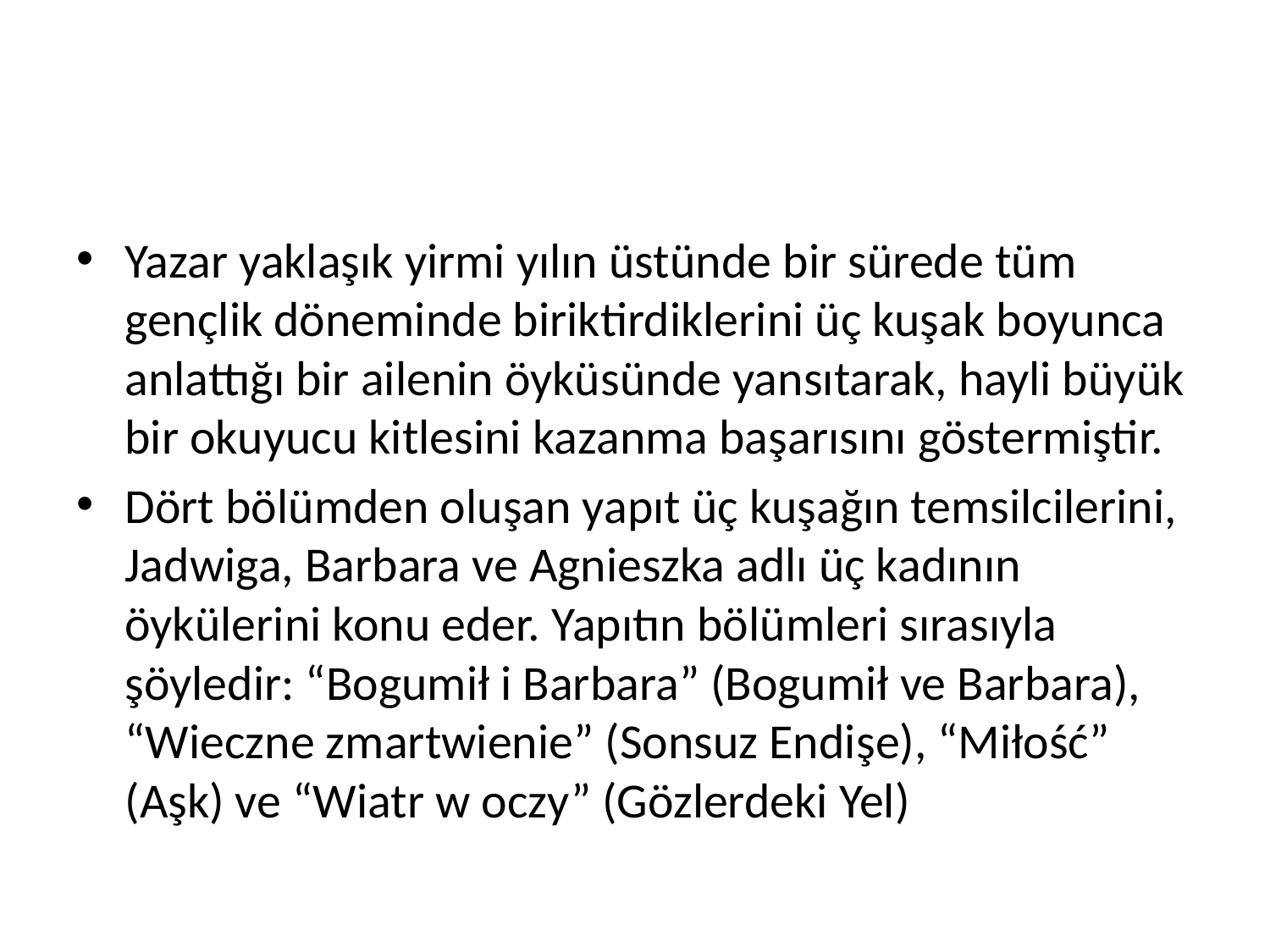

#
Yazar yaklaşık yirmi yılın üstünde bir sürede tüm gençlik döneminde biriktirdiklerini üç kuşak boyunca anlattığı bir ailenin öyküsünde yansıtarak, hayli büyük bir okuyucu kitlesini kazanma başarısını göstermiştir.
Dört bölümden oluşan yapıt üç kuşağın temsilcilerini, Jadwiga, Barbara ve Agnieszka adlı üç kadının öykülerini konu eder. Yapıtın bölümleri sırasıyla şöyledir: “Bogumił i Barbara” (Bogumił ve Barbara), “Wieczne zmartwienie” (Sonsuz Endişe), “Miłość” (Aşk) ve “Wiatr w oczy” (Gözlerdeki Yel)